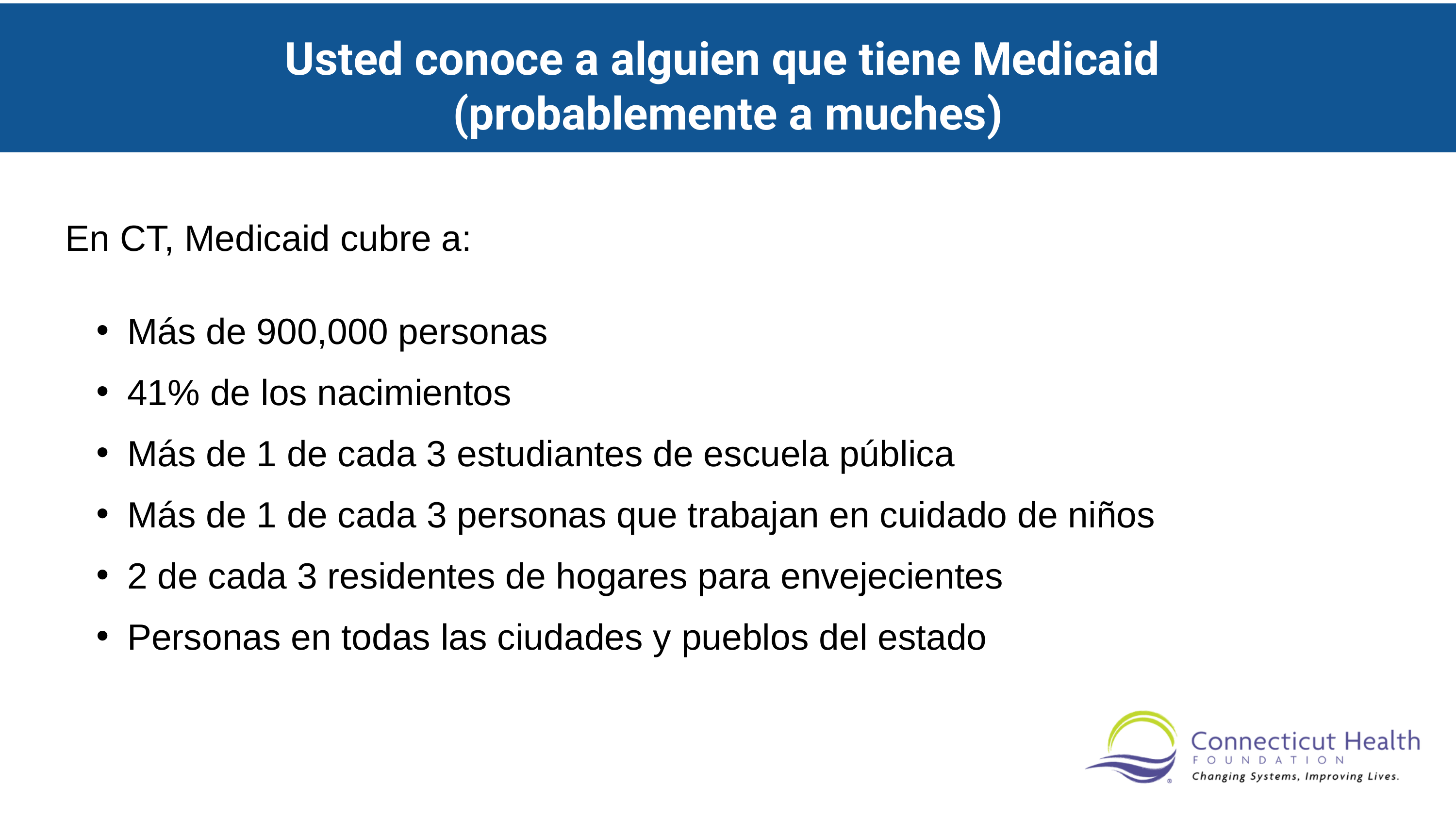

Usted conoce a alguien que tiene Medicaid
(probablemente a muches)
En CT, Medicaid cubre a:

Más de 900,000 personas
41% de los nacimientos
Más de 1 de cada 3 estudiantes de escuela pública
Más de 1 de cada 3 personas que trabajan en cuidado de niños
2 de cada 3 residentes de hogares para envejecientes
Personas en todas las ciudades y pueblos del estado